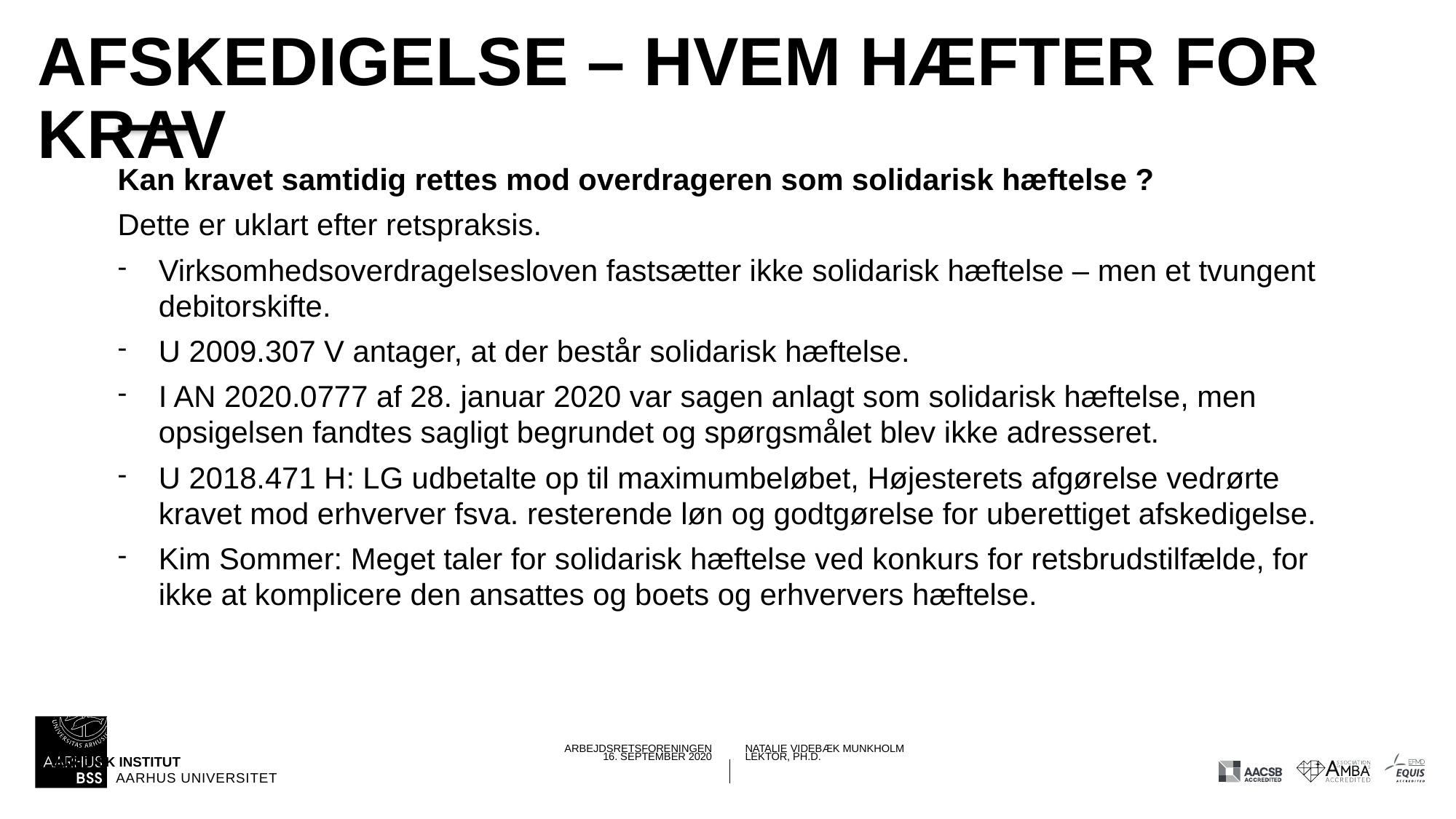

# Afskedigelse – hvem hæfter for krav
Kan kravet samtidig rettes mod overdrageren som solidarisk hæftelse ?
Dette er uklart efter retspraksis.
Virksomhedsoverdragelsesloven fastsætter ikke solidarisk hæftelse – men et tvungent debitorskifte.
U 2009.307 V antager, at der består solidarisk hæftelse.
I AN 2020.0777 af 28. januar 2020 var sagen anlagt som solidarisk hæftelse, men opsigelsen fandtes sagligt begrundet og spørgsmålet blev ikke adresseret.
U 2018.471 H: LG udbetalte op til maximumbeløbet, Højesterets afgørelse vedrørte kravet mod erhverver fsva. resterende løn og godtgørelse for uberettiget afskedigelse.
Kim Sommer: Meget taler for solidarisk hæftelse ved konkurs for retsbrudstilfælde, for ikke at komplicere den ansattes og boets og erhververs hæftelse.

16.09.202016-09-2020